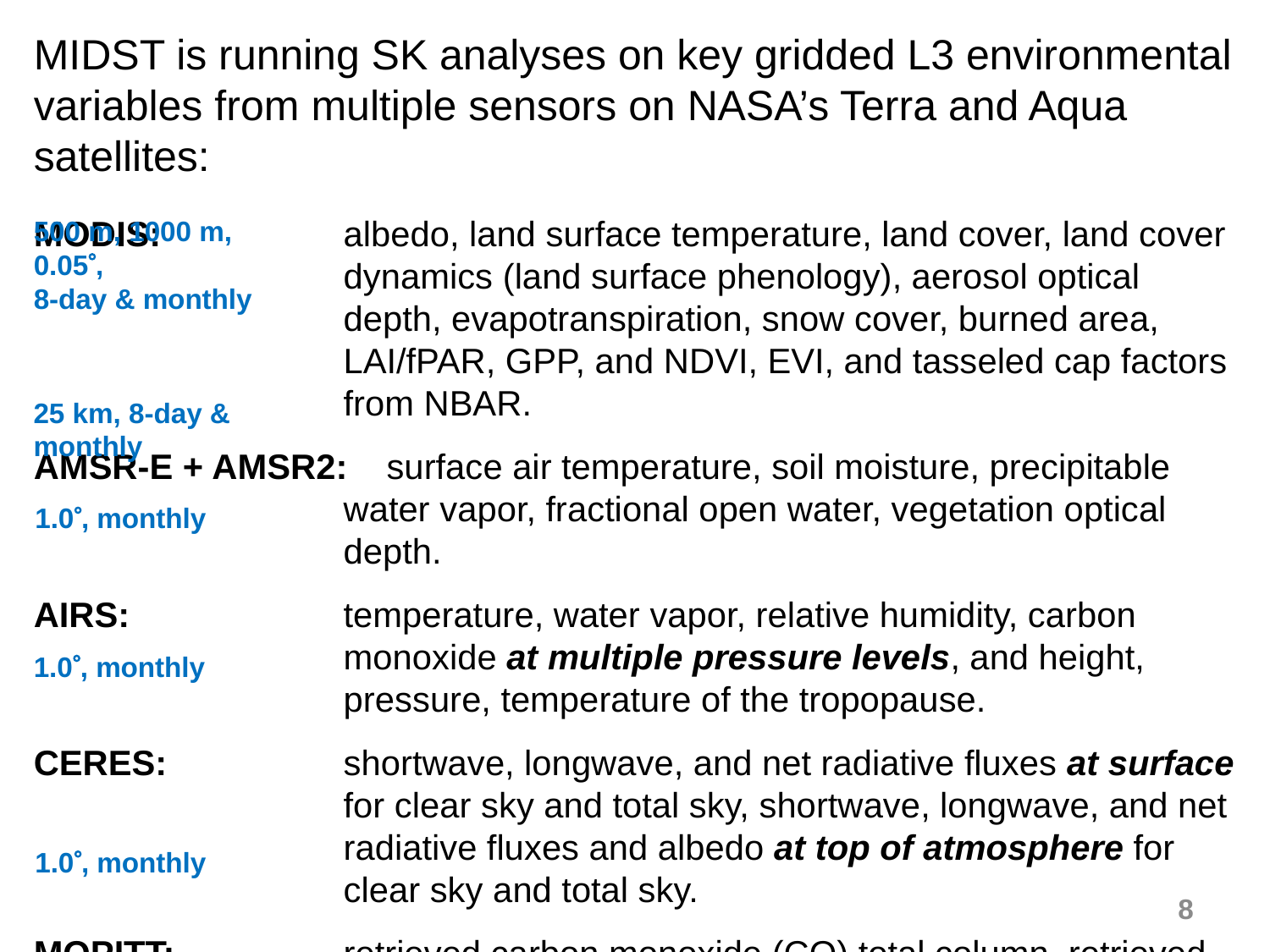

MIDST is running SK analyses on key gridded L3 environmental variables from multiple sensors on NASA’s Terra and Aqua satellites:
MODIS:	albedo, land surface temperature, land cover, land cover dynamics (land surface phenology), aerosol optical depth, evapotranspiration, snow cover, burned area, LAI/fPAR, GPP, and NDVI, EVI, and tasseled cap factors from NBAR.
AMSR-E + AMSR2:    surface air temperature, soil moisture, precipitable water vapor, fractional open water, vegetation optical depth.
AIRS: 	temperature, water vapor, relative humidity, carbon monoxide at multiple pressure levels, and height, pressure, temperature of the tropopause.
CERES: 	shortwave, longwave, and net radiative fluxes at surface for clear sky and total sky, shortwave, longwave, and net radiative fluxes and albedo at top of atmosphere for clear sky and total sky.
MOPITT:	retrieved carbon monoxide (CO) total column, retrieved CO mixing ratio profile at multiple pressure levels.
						and more!
500 m, 1000 m, 0.05°,
8-day & monthly
25 km, 8-day & monthly
1.0°, monthly
1.0°, monthly
1.0°, monthly
8